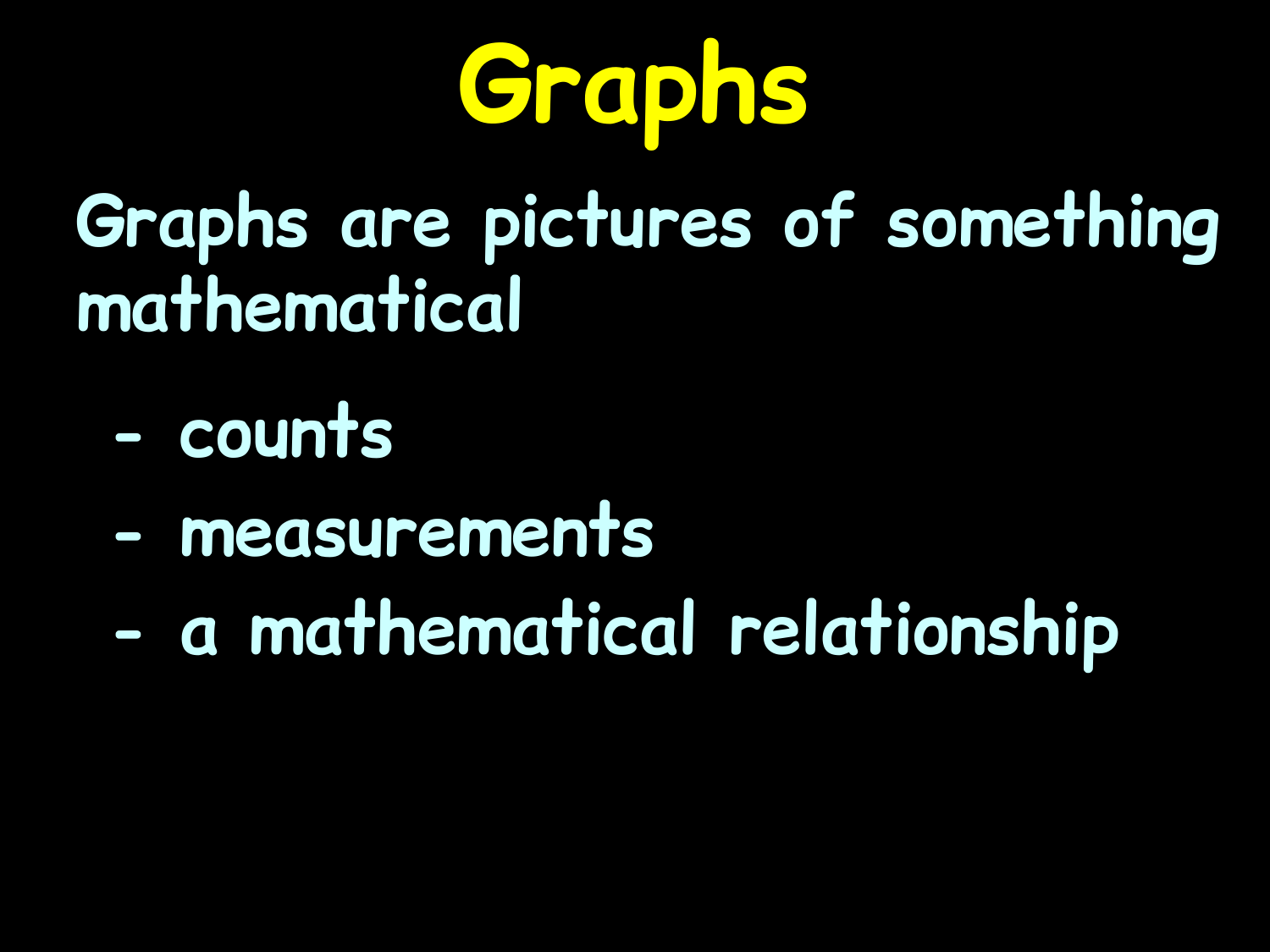

# Graphs
Graphs are pictures of something mathematical

 - counts
 - measurements
 - a mathematical relationship